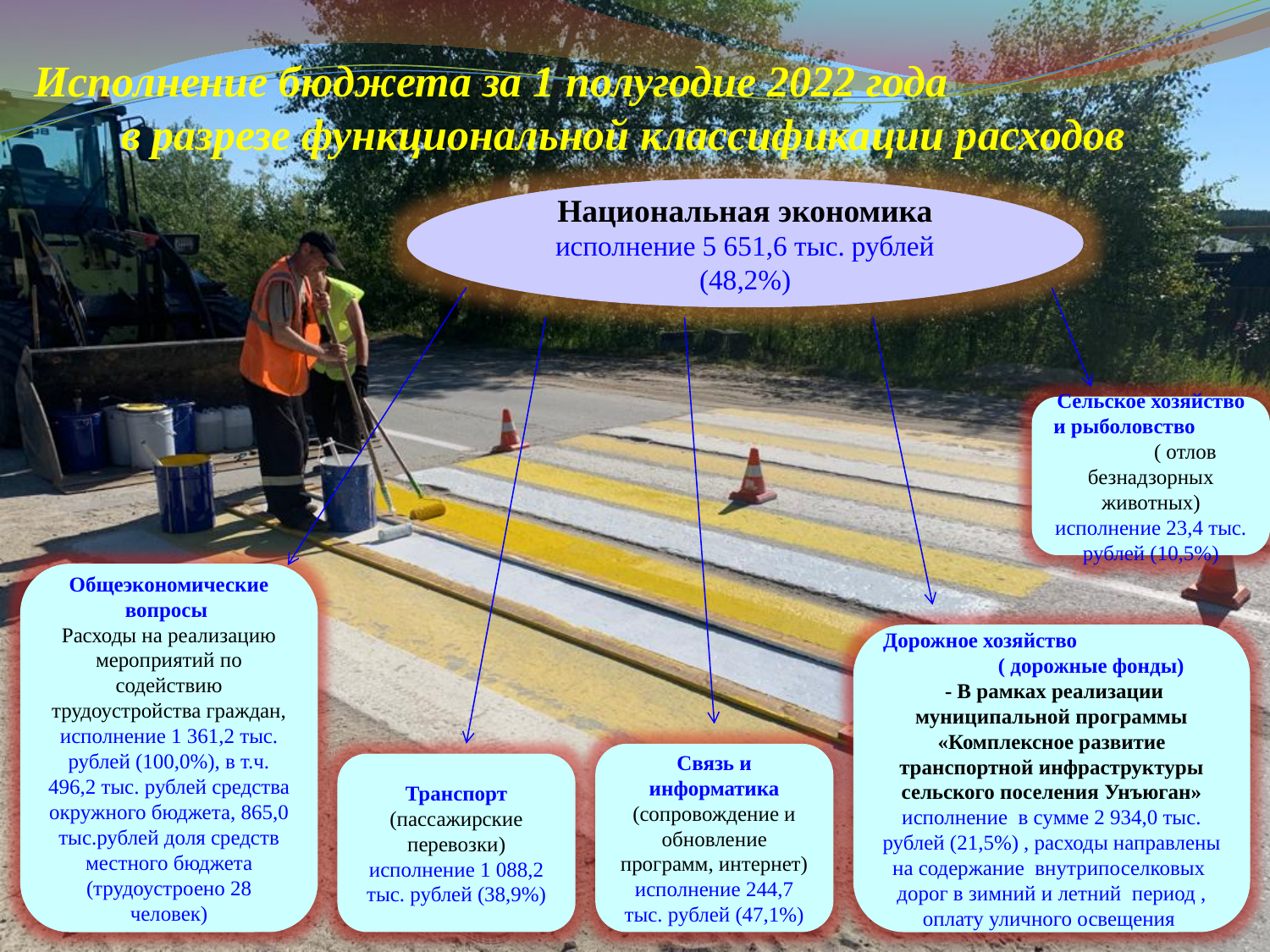

# Исполнение бюджета за 1 полугодие 2022 года                         в разрезе функциональной классификации расходов
Национальная экономика
исполнение 5 651,6 тыс. рублей (48,2%)
Сельское хозяйство и рыболовство                        ( отлов безнадзорных животных)
исполнение 23,4 тыс. рублей (10,5%)
Общеэкономические вопросы
Расходы на реализацию мероприятий по содействию трудоустройства граждан,
исполнение 1 361,2 тыс. рублей (100,0%), в т.ч. 496,2 тыс. рублей средства окружного бюджета, 865,0 тыс.рублей доля средств местного бюджета (трудоустроено 28 человек)
Дорожное хозяйство                                            ( дорожные фонды)
 - В рамках реализации муниципальной программы «Комплексное развитие транспортной инфраструктуры сельского поселения Унъюган» исполнение  в сумме 2 934,0 тыс. рублей (21,5%) , расходы направлены на содержание  внутрипоселковых  дорог в зимний и летний  период , оплату уличного освещения
Связь и информатика (сопровождение и обновление программ, интернет)
исполнение 244,7 тыс. рублей (47,1%)
Транспорт (пассажирские перевозки)
исполнение 1 088,2 тыс. рублей (38,9%)